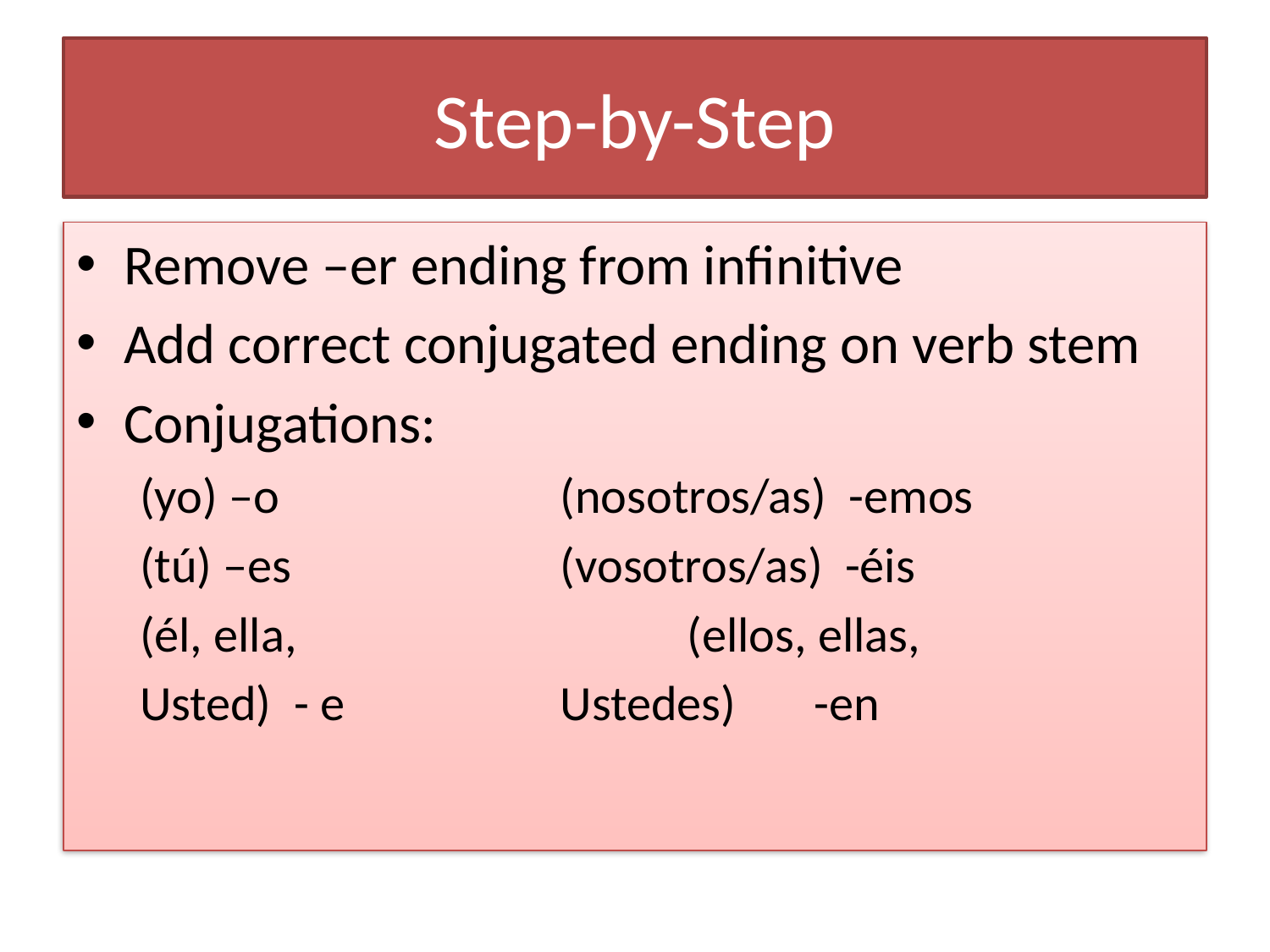

# Step-by-Step
Remove –er ending from infinitive
Add correct conjugated ending on verb stem
Conjugations:
(yo) –o			(nosotros/as)  -emos
(tú) –es			(vosotros/as)  -éis
(él, ella, 			(ellos, ellas,
Usted)  - e		Ustedes)	-en